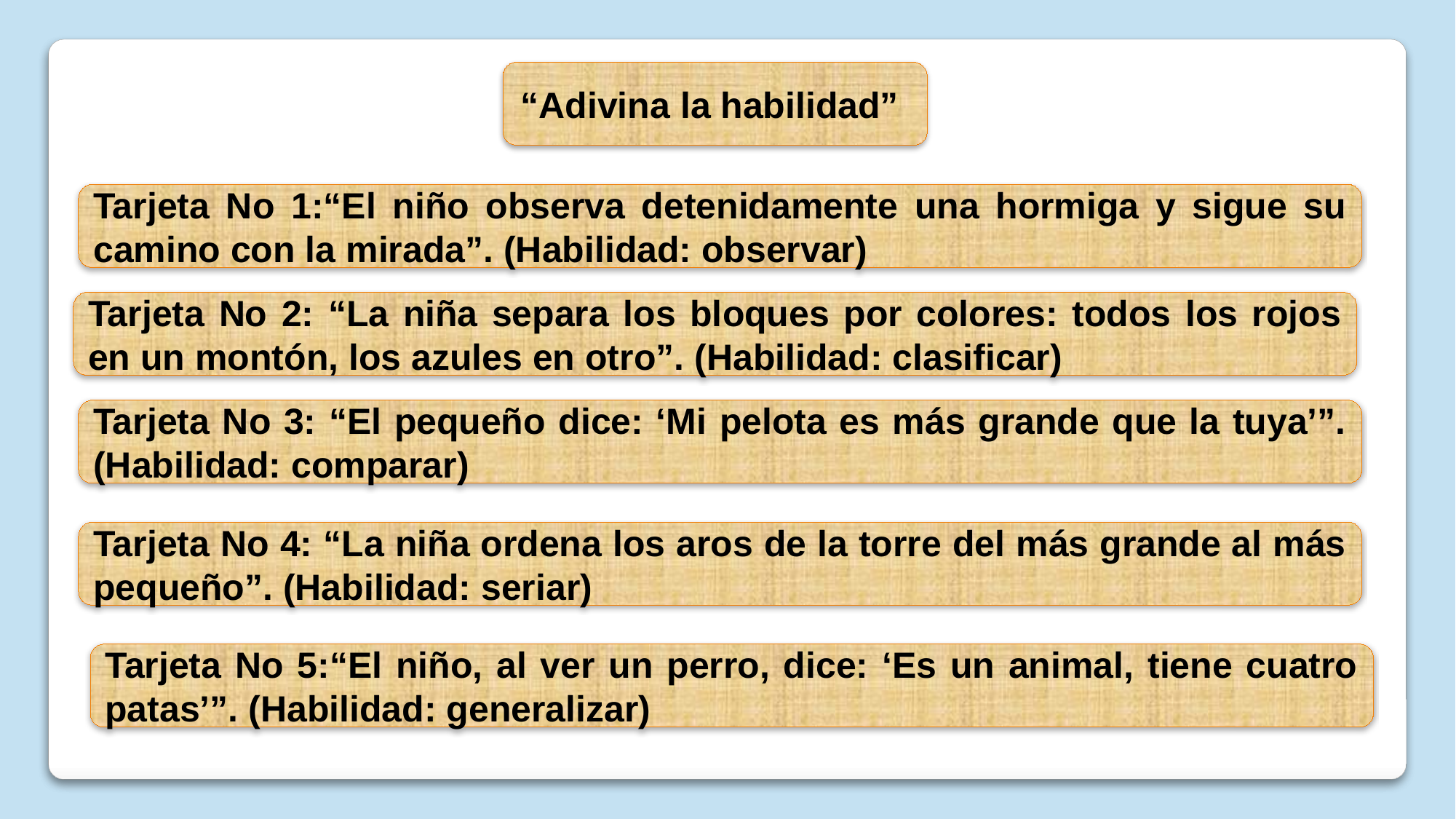

“Adivina la habilidad”
Tarjeta No 1:“El niño observa detenidamente una hormiga y sigue su camino con la mirada”. (Habilidad: observar)
Tarjeta No 2: “La niña separa los bloques por colores: todos los rojos en un montón, los azules en otro”. (Habilidad: clasificar)
Tarjeta No 3: “El pequeño dice: ‘Mi pelota es más grande que la tuya’”. (Habilidad: comparar)
Tarjeta No 4: “La niña ordena los aros de la torre del más grande al más pequeño”. (Habilidad: seriar)
Tarjeta No 5:“El niño, al ver un perro, dice: ‘Es un animal, tiene cuatro patas’”. (Habilidad: generalizar)